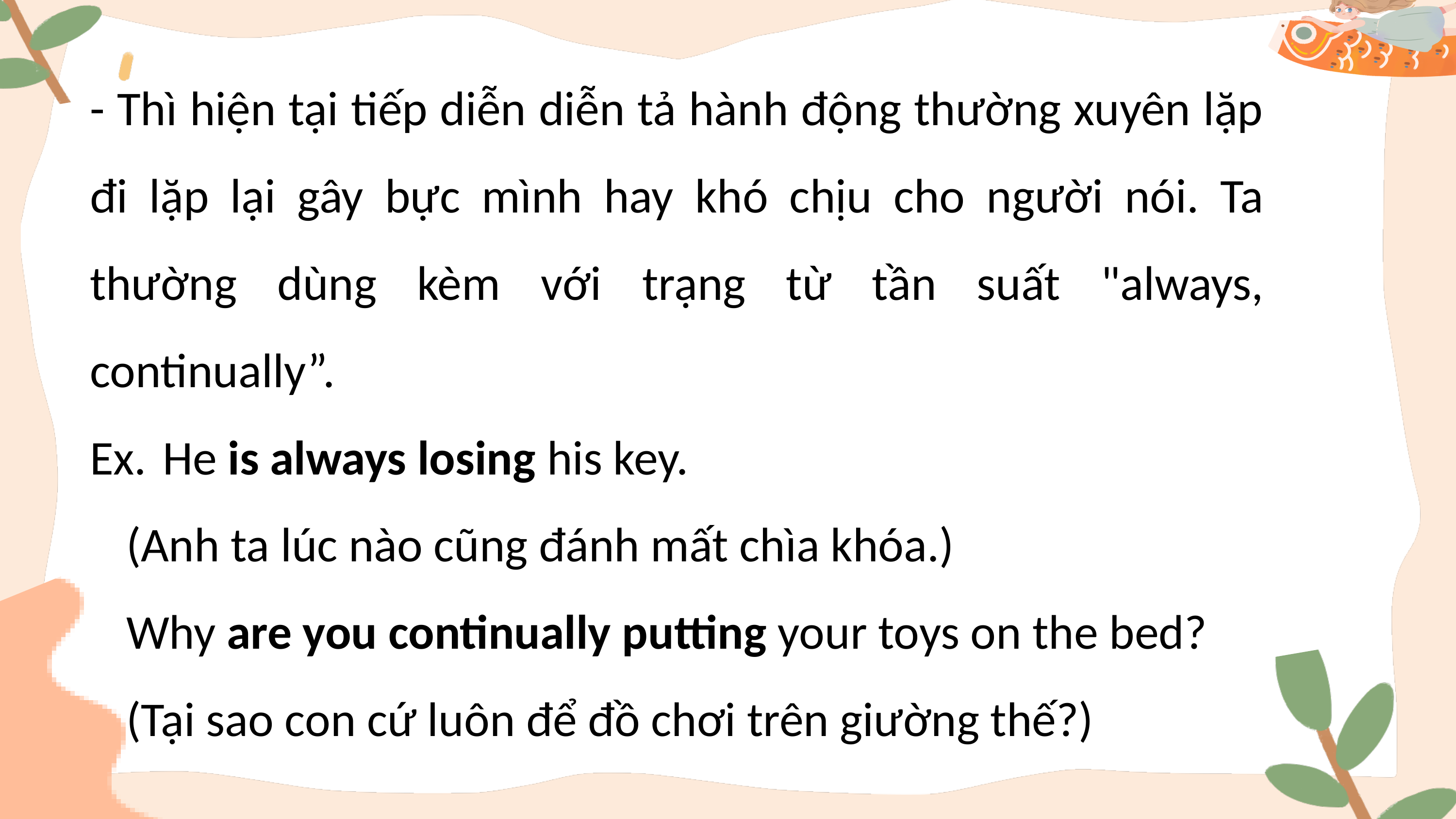

- Thì hiện tại tiếp diễn diễn tả hành động thường xuyên lặp đi lặp lại gây bực mình hay khó chịu cho người nói. Ta thường dùng kèm với trạng từ tần suất "always, continually”.
Ex. 	He is always losing his key.
(Anh ta lúc nào cũng đánh mất chìa khóa.)
Why are you continually putting your toys on the bed?
(Tại sao con cứ luôn để đồ chơi trên giường thế?)